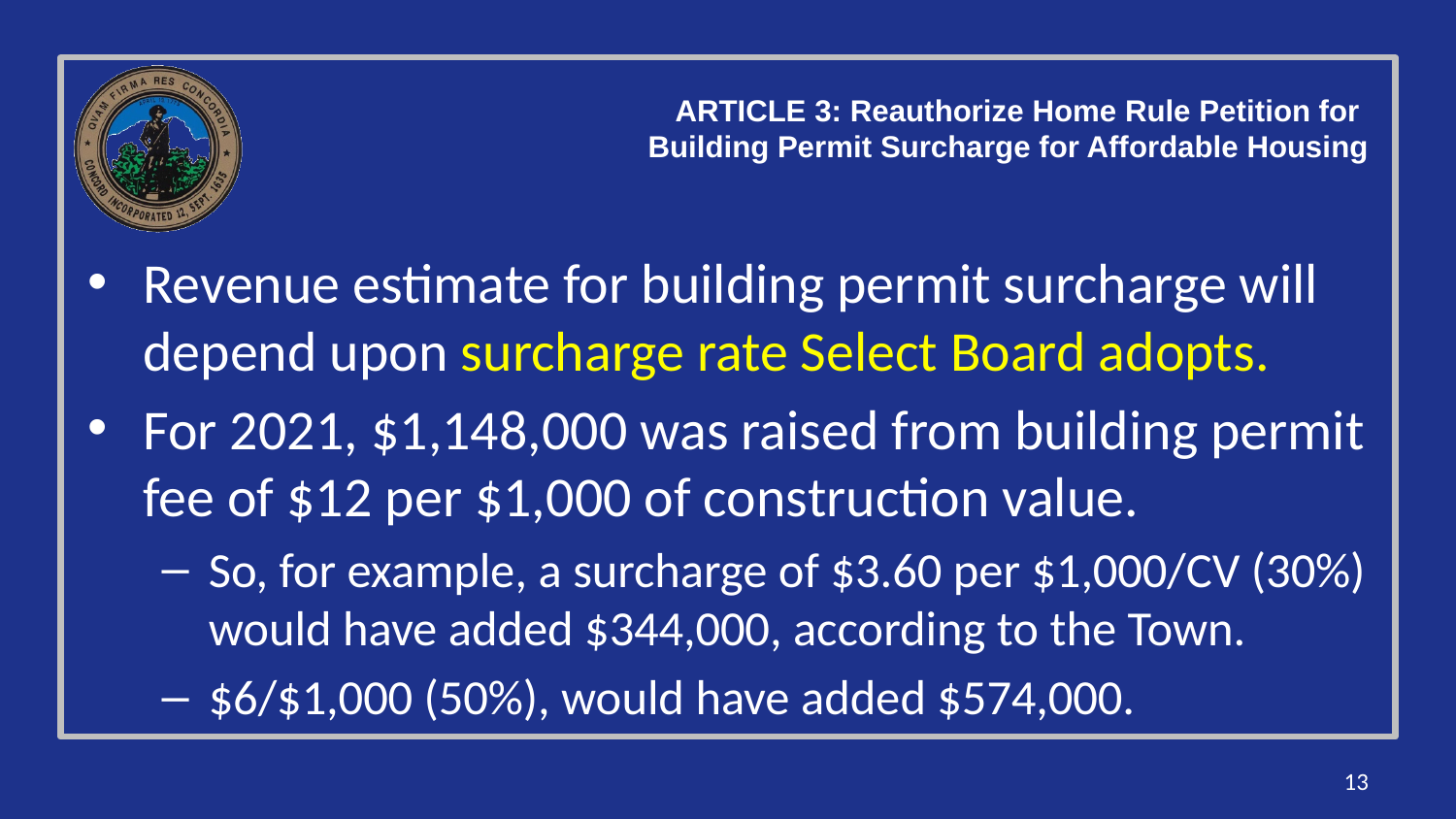

ARTICLE 3: Reauthorize Home Rule Petition for
 Building Permit Surcharge for Affordable Housing
Revenue estimate for building permit surcharge will depend upon surcharge rate Select Board adopts.
For 2021, $1,148,000 was raised from building permit fee of $12 per $1,000 of construction value.
So, for example, a surcharge of $3.60 per $1,000/CV (30%) would have added $344,000, according to the Town.
$6/$1,000 (50%), would have added $574,000.

13